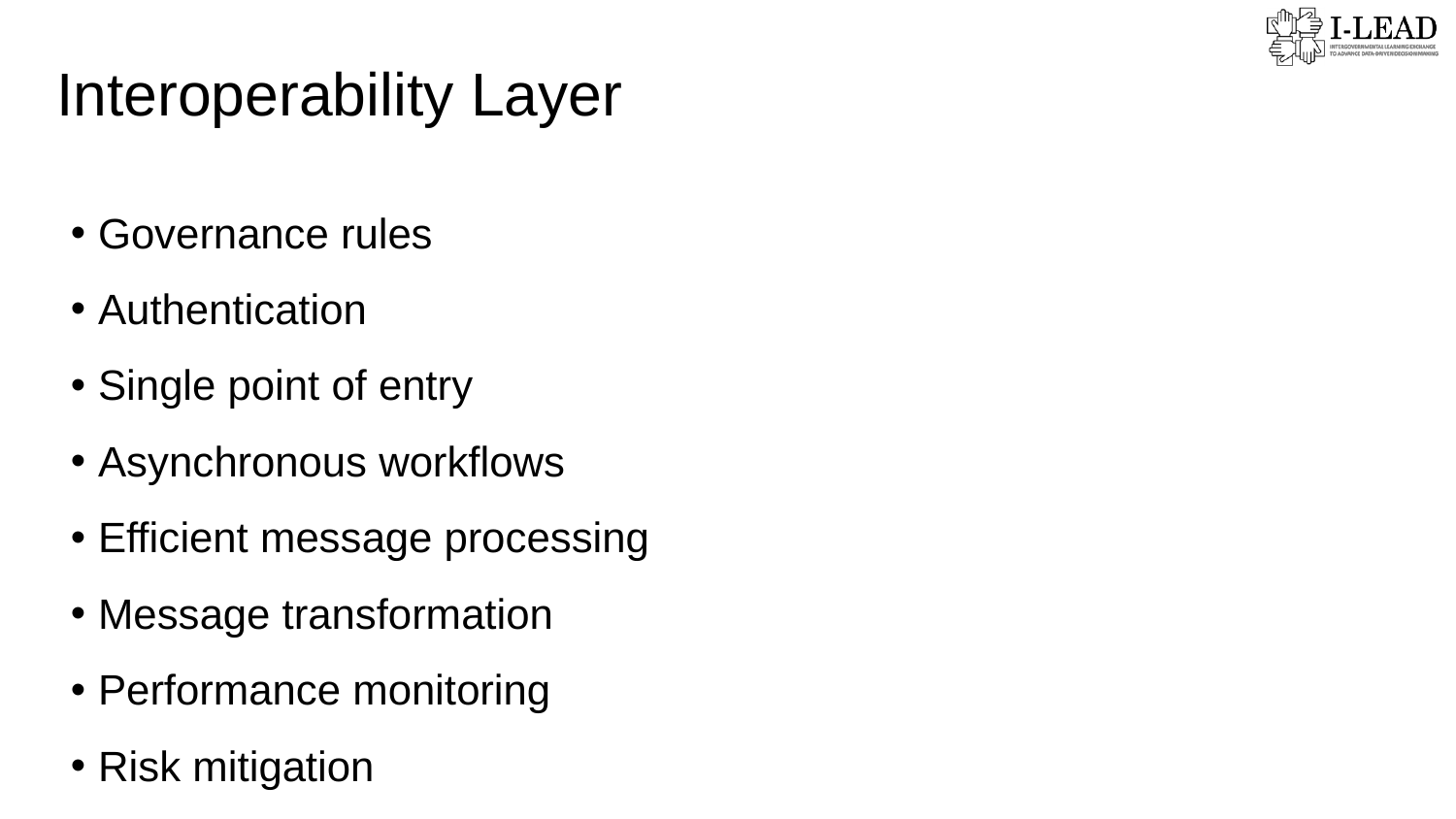

Interoperability Layer
Governance rules
Authentication
Single point of entry
Asynchronous workflows
Efficient message processing
Message transformation
Performance monitoring
Risk mitigation